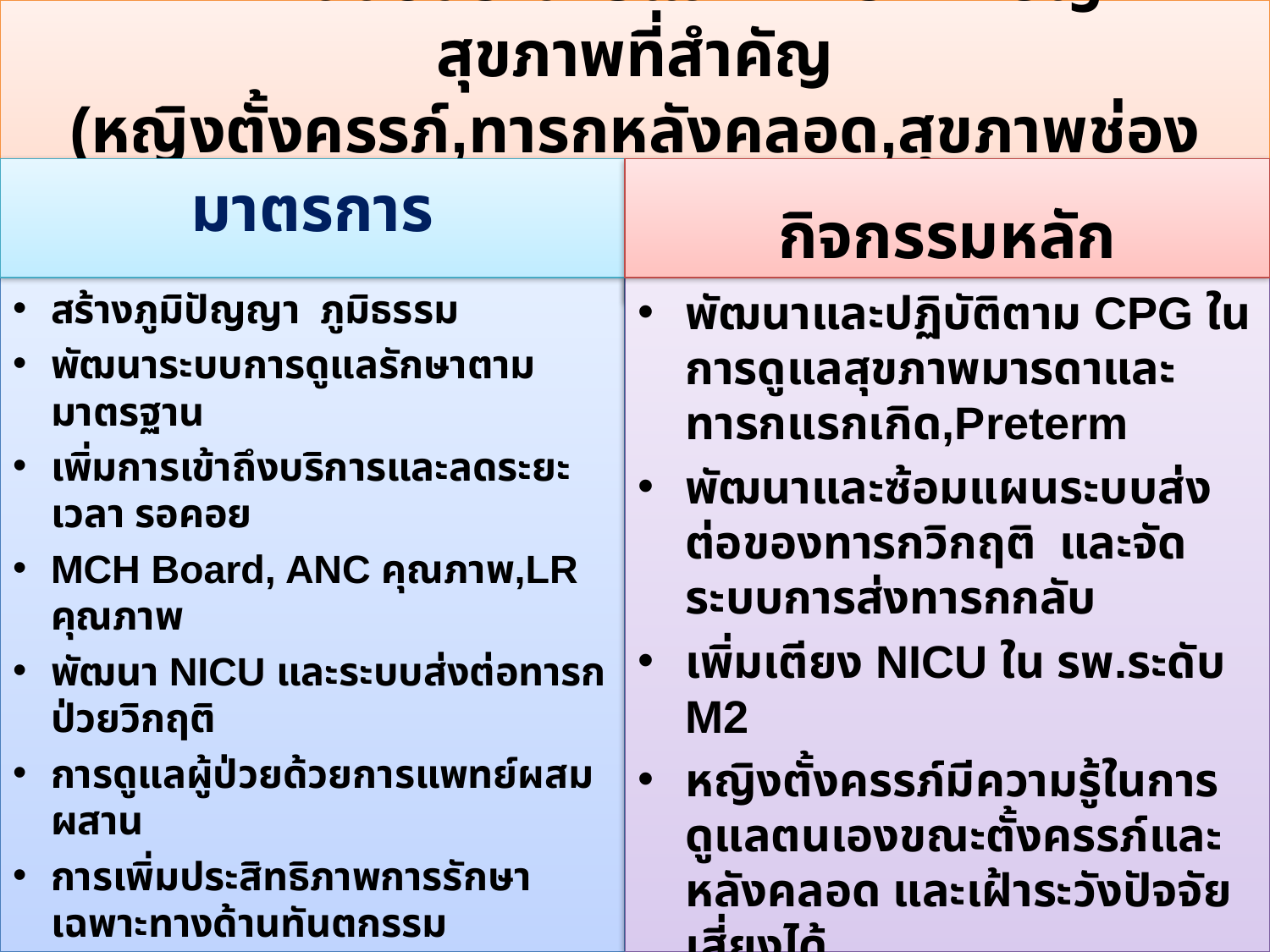

KPI 4 : ลดอัตราตายและพิการ จากปัญหาสุขภาพที่สำคัญ
(หญิงตั้งครรภ์,ทารกหลังคลอด,สุขภาพช่องปาก)
# KRA2:ลดอัตราป่วย/ปัญหา/ภัยสุขภาพในกลุ่มเป้าหมายเฉพาะ/กลุ่มเสี่ยง วิถีธรรม วิถีไทย
มาตรการ

กิจกรรมหลัก
มาตรการ/กิจกรรม

ดัชนีชี้วัด

สร้างภูมิปัญญา  ภูมิธรรม
พัฒนาระบบการดูแลรักษาตามมาตรฐาน
เพิ่มการเข้าถึงบริการและลดระยะเวลา รอคอย
MCH Board, ANC คุณภาพ,LR คุณภาพ
พัฒนา NICU และระบบส่งต่อทารกป่วยวิกฤติ
การดูแลผู้ป่วยด้วยการแพทย์ผสมผสาน
การเพิ่มประสิทธิภาพการรักษาเฉพาะทางด้านทันตกรรม

พัฒนาและปฏิบัติตาม CPG ในการดูแลสุขภาพมารดาและทารกแรกเกิด,Preterm
พัฒนาและซ้อมแผนระบบส่งต่อของทารกวิกฤติ  และจัดระบบการส่งทารกกลับ
เพิ่มเตียง NICU ใน รพ.ระดับ M2
หญิงตั้งครรภ์มีความรู้ในการดูแลตนเองขณะตั้งครรภ์และหลังคลอด และเฝ้าระวังปัจจัยเสี่ยงได้
พัฒนาทันตบุคลากรรักษาเฉพาะทาง